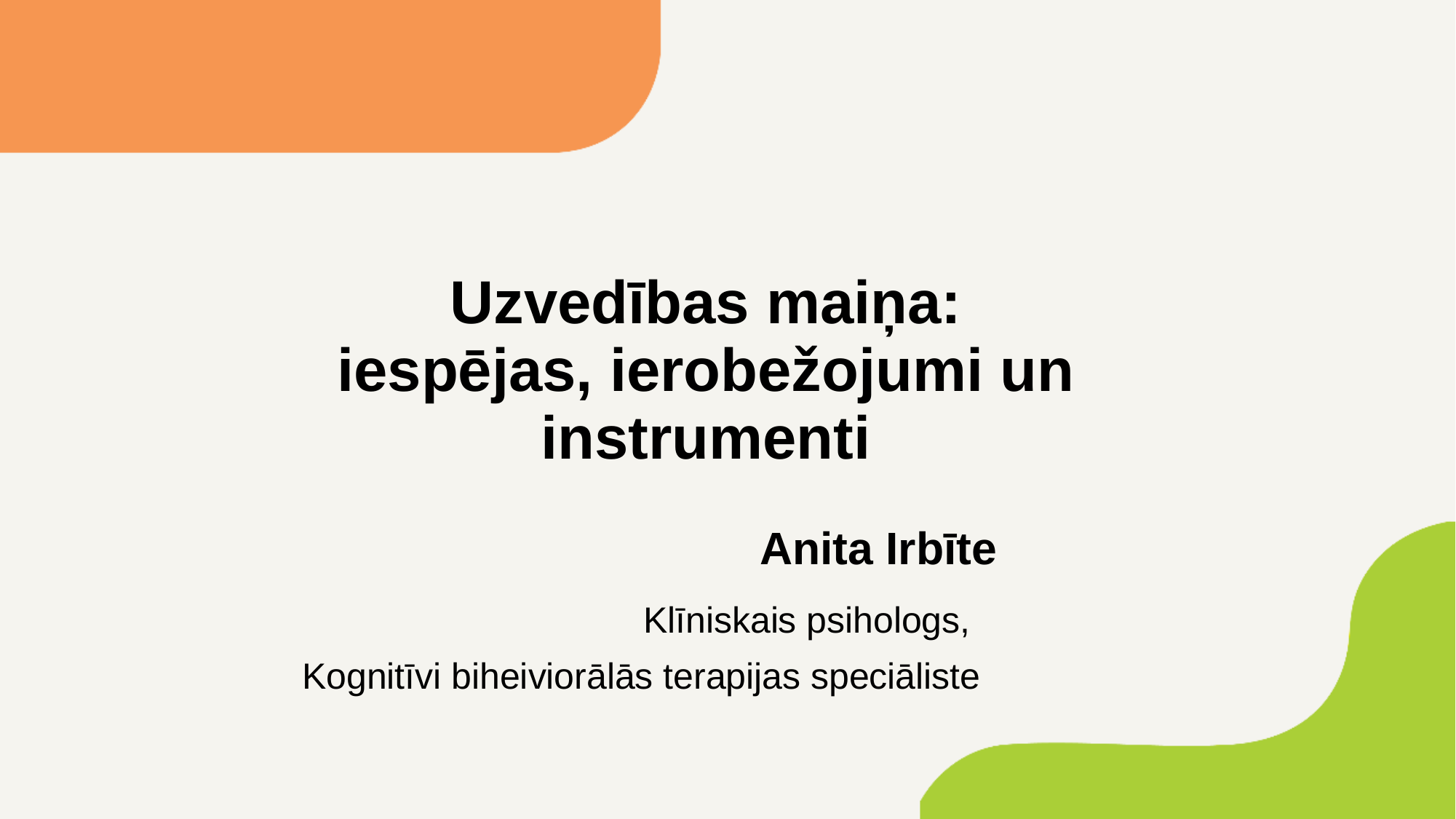

Uzvedības maiņa: iespējas, ierobežojumi un instrumenti
# Anita Irbīte
Klīniskais psihologs,
Kognitīvi biheiviorālās terapijas speciāliste